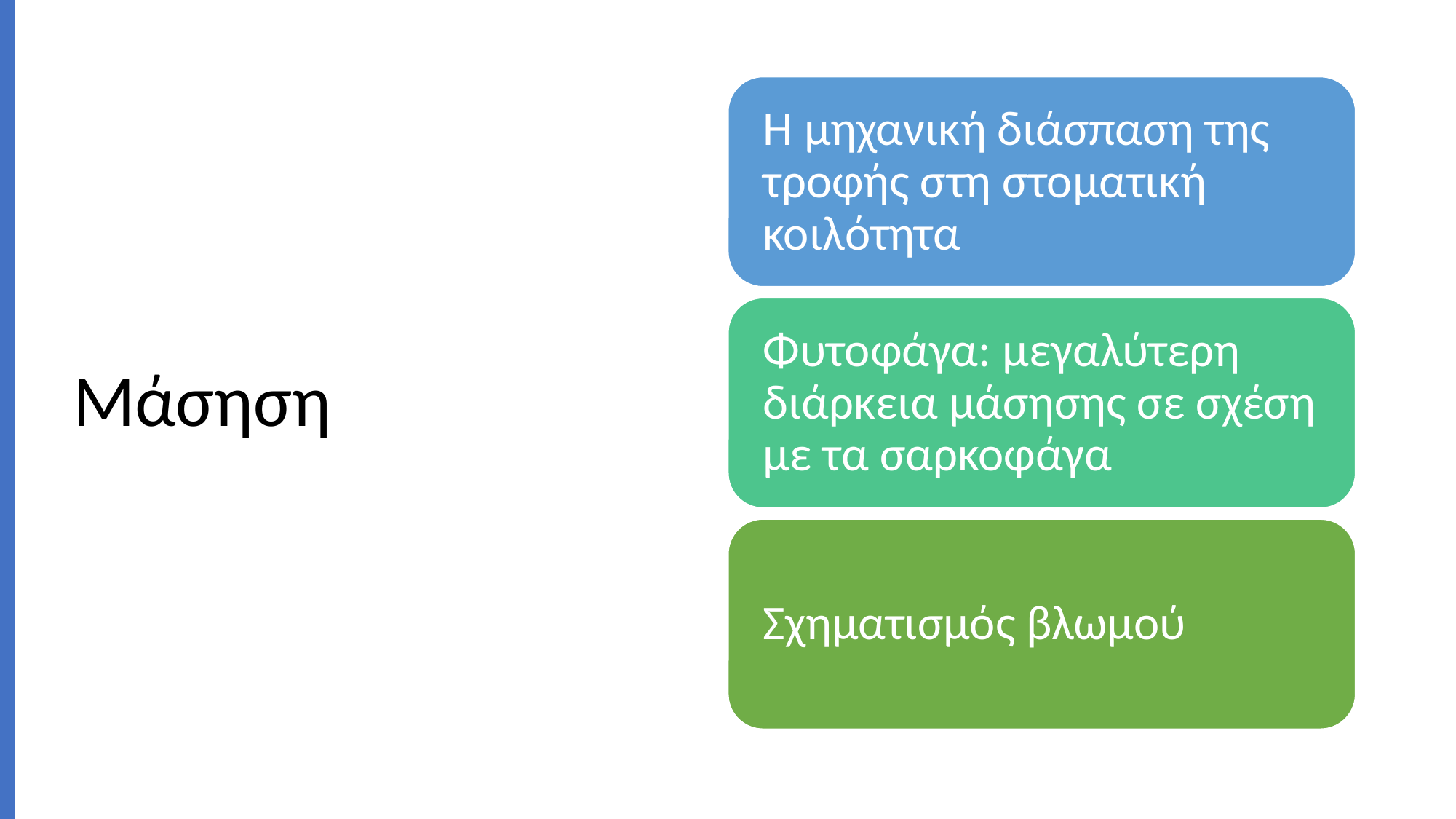

# Μάσηση
Η μηχανική διάσπαση της τροφής στη στοματική κοιλότητα
Φυτοφάγα: μεγαλύτερη διάρκεια μάσησης σε σχέση με τα σαρκοφάγα
Σχηματισμός βλωμού